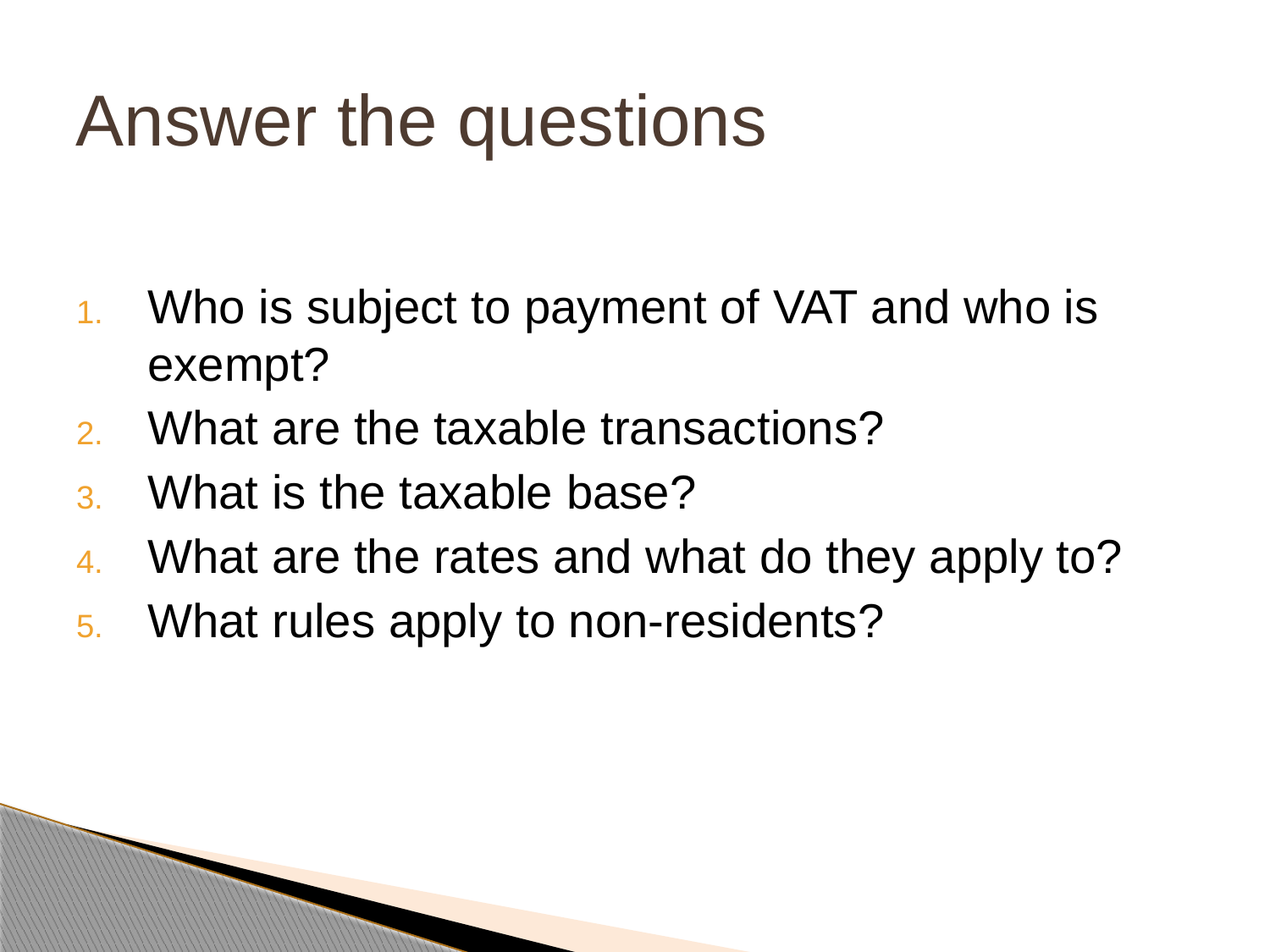

# Answer the questions

Who is subject to payment of VAT and who is exempt?
What are the taxable transactions?
What is the taxable base?
What are the rates and what do they apply to?
What rules apply to non-residents?